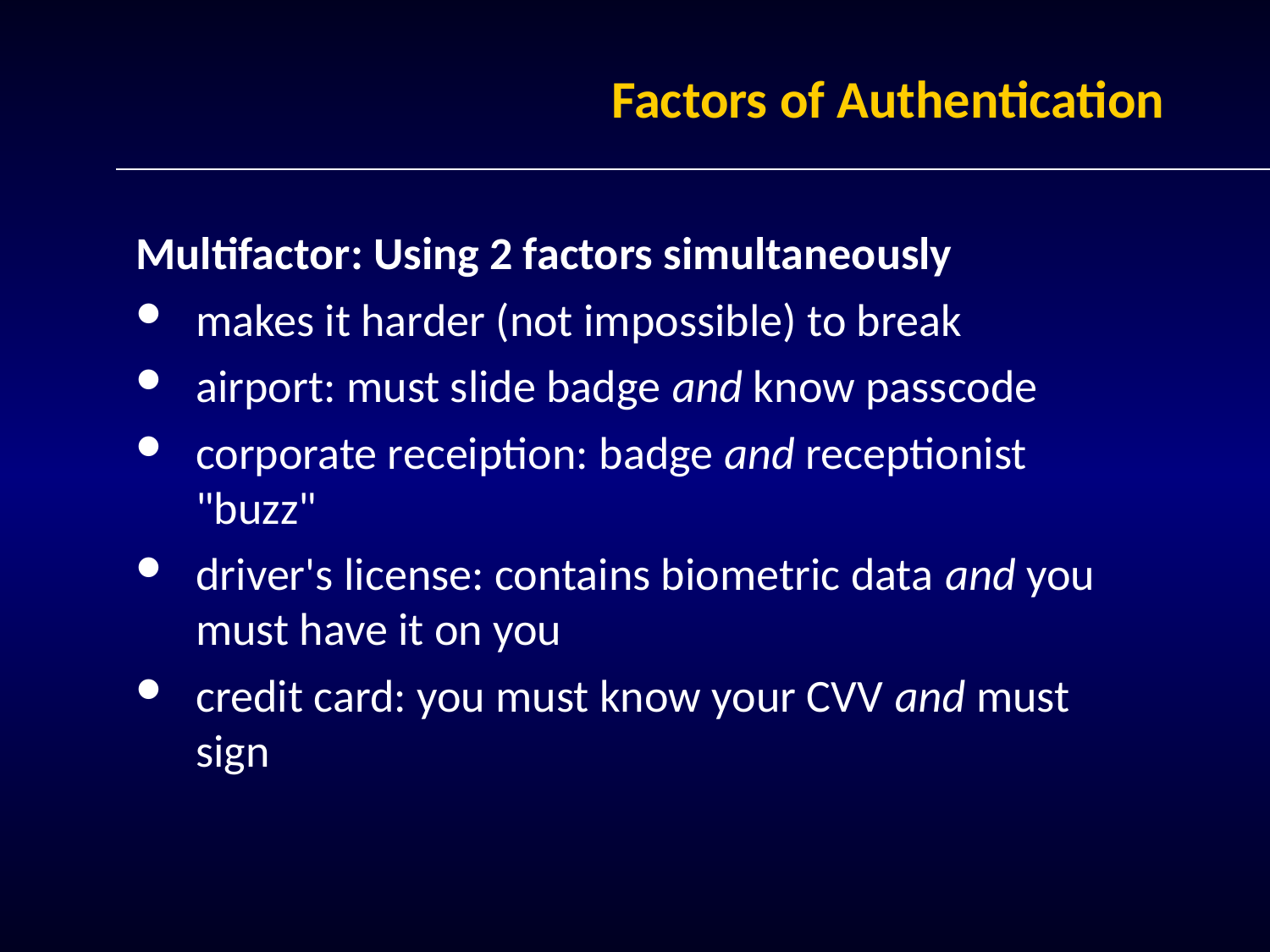

# Factors of Authentication
Multifactor: Using 2 factors simultaneously
makes it harder (not impossible) to break
airport: must slide badge and know passcode
corporate receiption: badge and receptionist "buzz"
driver's license: contains biometric data and you must have it on you
credit card: you must know your CVV and must sign